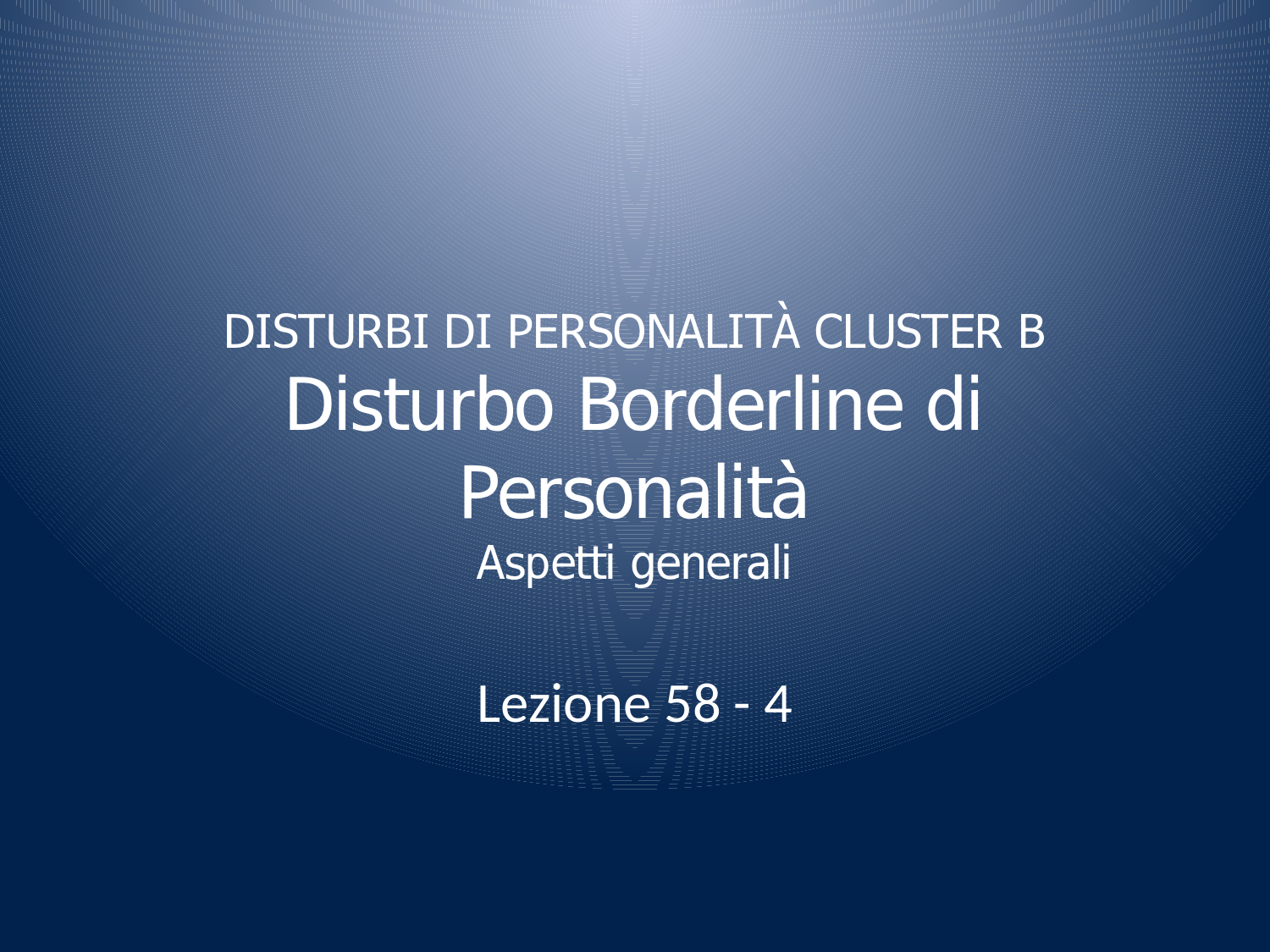

# DISTURBI DI PERSONALITÀ CLUSTER B Disturbo Borderline di Personalità Aspetti generali
Lezione 58 - 4